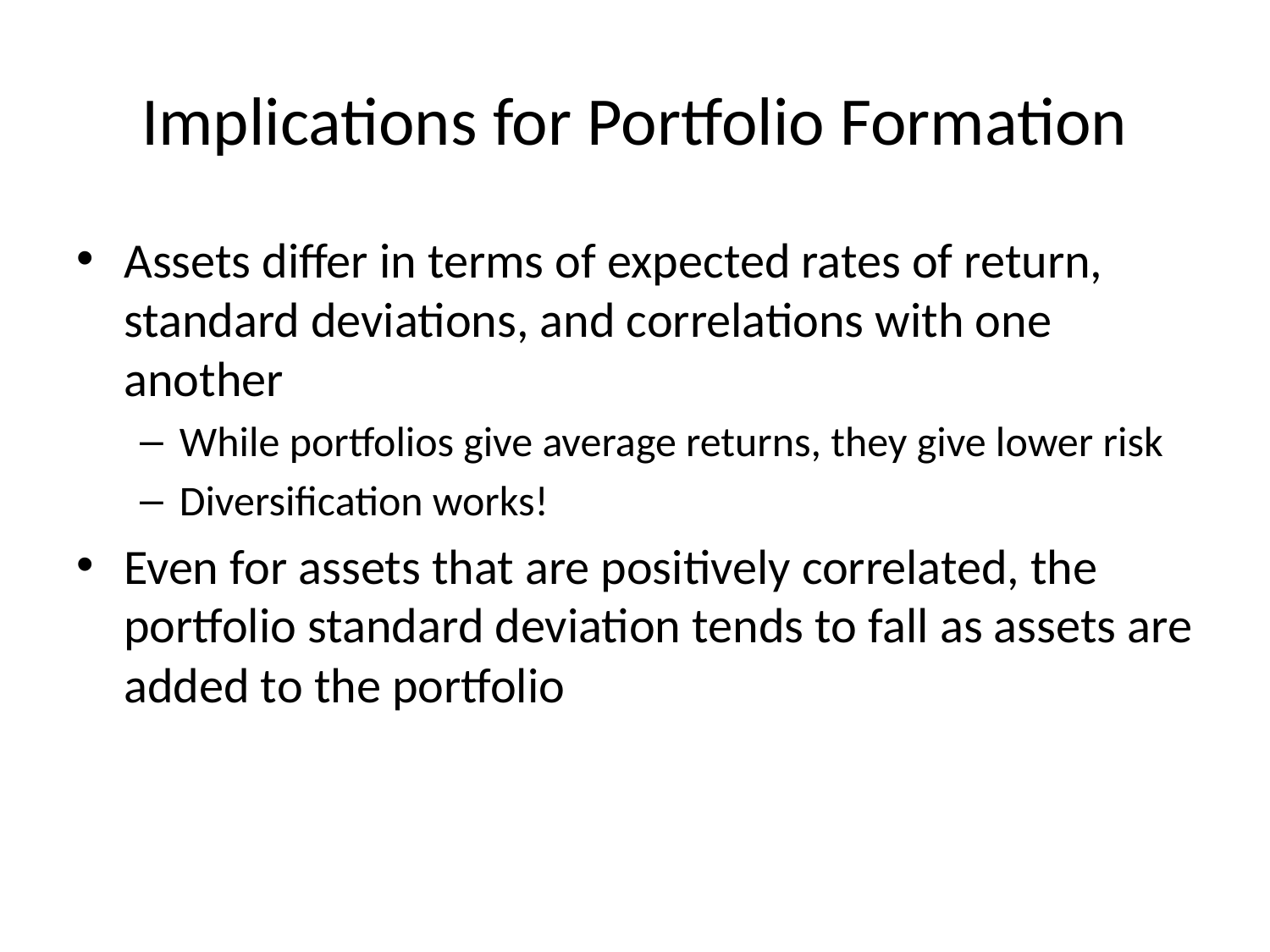

# Implications for Portfolio Formation
Assets differ in terms of expected rates of return, standard deviations, and correlations with one another
While portfolios give average returns, they give lower risk
Diversification works!
Even for assets that are positively correlated, the portfolio standard deviation tends to fall as assets are added to the portfolio